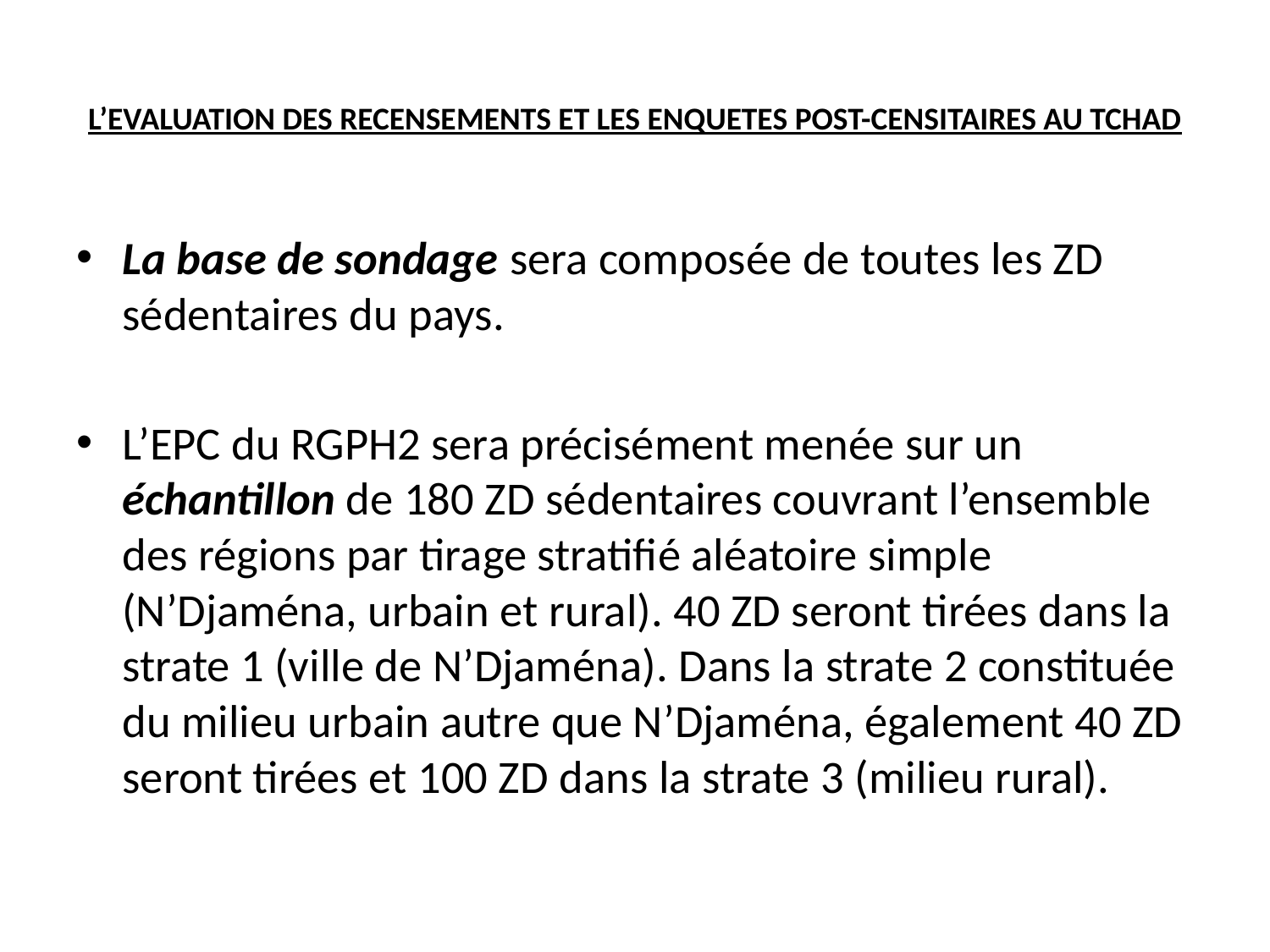

# L’EVALUATION DES RECENSEmENTS ET LES ENQUETES POST-CENSITAIRES AU TCHAD
La base de sondage sera composée de toutes les ZD sédentaires du pays.

L’EPC du RGPH2 sera précisément menée sur un échantillon de 180 ZD sédentaires couvrant l’ensemble des régions par tirage stratifié aléatoire simple (N’Djaména, urbain et rural). 40 ZD seront tirées dans la strate 1 (ville de N’Djaména). Dans la strate 2 constituée du milieu urbain autre que N’Djaména, également 40 ZD seront tirées et 100 ZD dans la strate 3 (milieu rural).